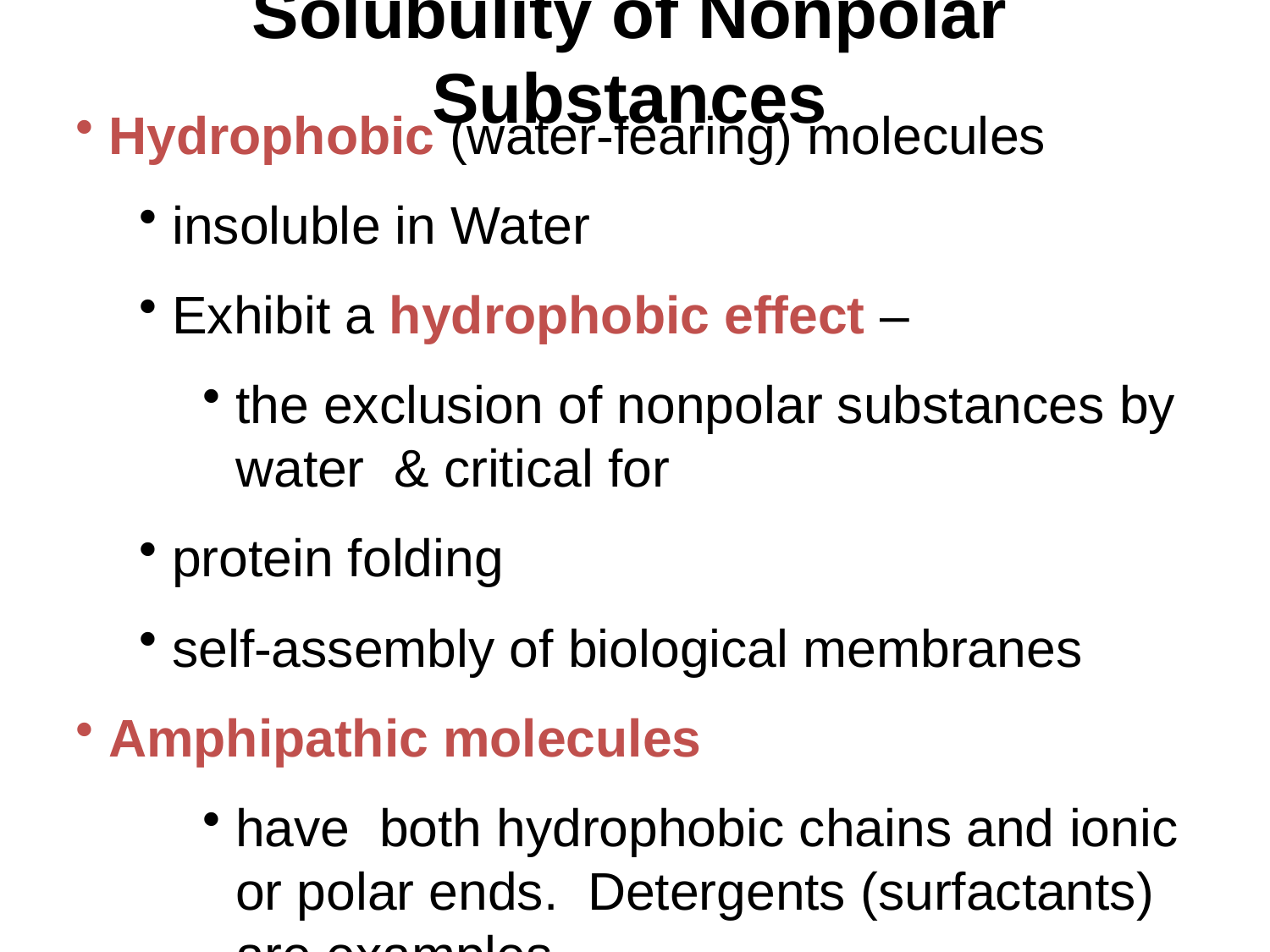

# Solubulity of Nonpolar Substances
Hydrophobic (water-fearing) molecules
insoluble in Water
Exhibit a hydrophobic effect –
the exclusion of nonpolar substances by water  & critical for
protein folding
self-assembly of biological membranes
Amphipathic molecules
have  both hydrophobic chains and ionic or polar ends.  Detergents (surfactants) are examples.